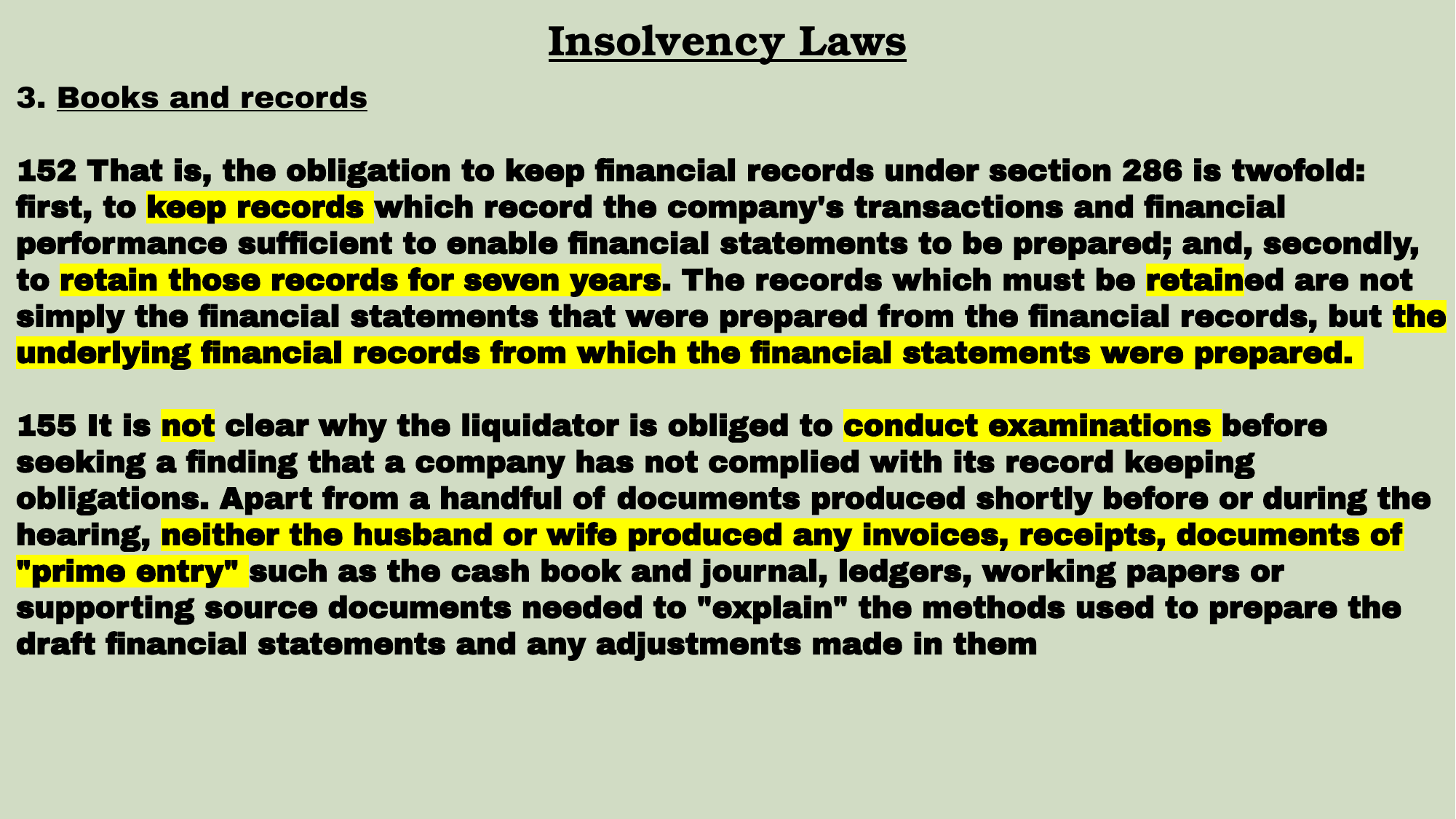

Insolvency Laws

3. Books and records

152 That is, the obligation to keep financial records under section 286 is twofold: first, to keep records which record the company's transactions and financial performance sufficient to enable financial statements to be prepared; and, secondly, to retain those records for seven years. The records which must be retained are not simply the financial statements that were prepared from the financial records, but the underlying financial records from which the financial statements were prepared.

155 It is not clear why the liquidator is obliged to conduct examinations before seeking a finding that a company has not complied with its record keeping obligations. Apart from a handful of documents produced shortly before or during the hearing, neither the husband or wife produced any invoices, receipts, documents of "prime entry" such as the cash book and journal, ledgers, working papers or supporting source documents needed to "explain" the methods used to prepare the draft financial statements and any adjustments made in them